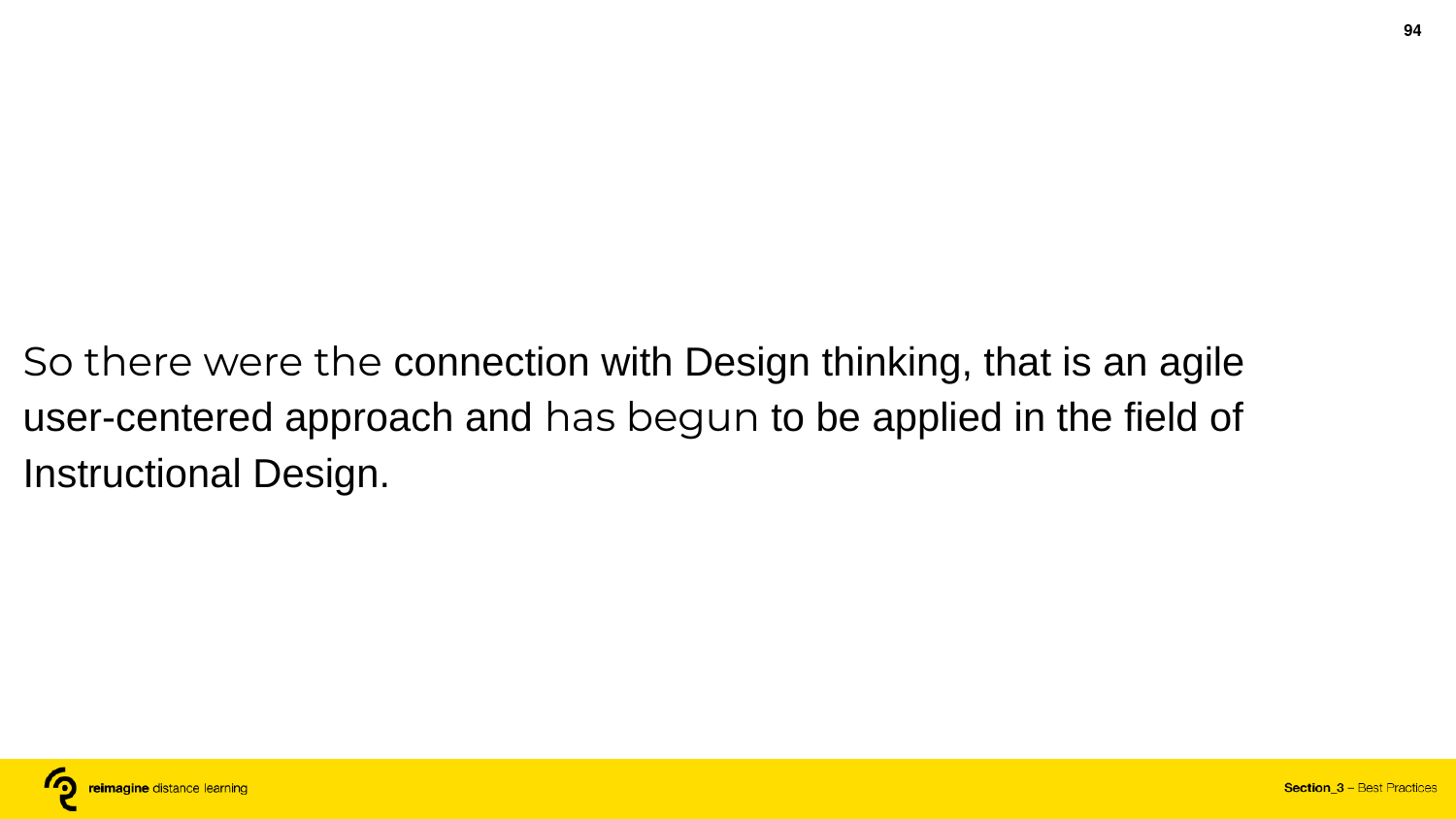

94
So there were the connection with Design thinking, that is an agile user-centered approach and has begun to be applied in the field of Instructional Design.